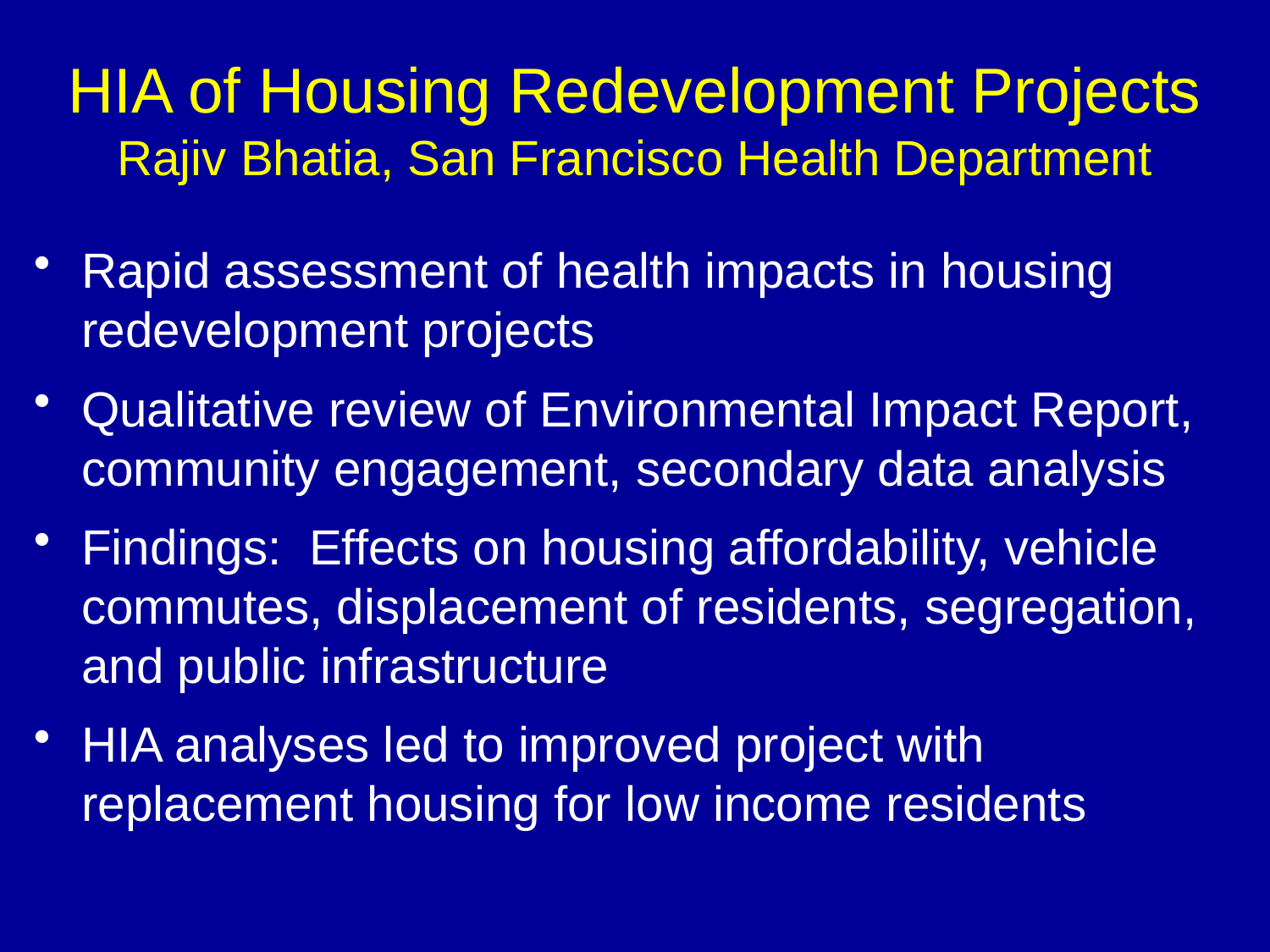

# HIA of Housing Redevelopment Projects Rajiv Bhatia, San Francisco Health Department
Rapid assessment of health impacts in housing redevelopment projects
Qualitative review of Environmental Impact Report, community engagement, secondary data analysis
Findings:  Effects on housing affordability, vehicle commutes, displacement of residents, segregation, and public infrastructure
HIA analyses led to improved project with replacement housing for low income residents